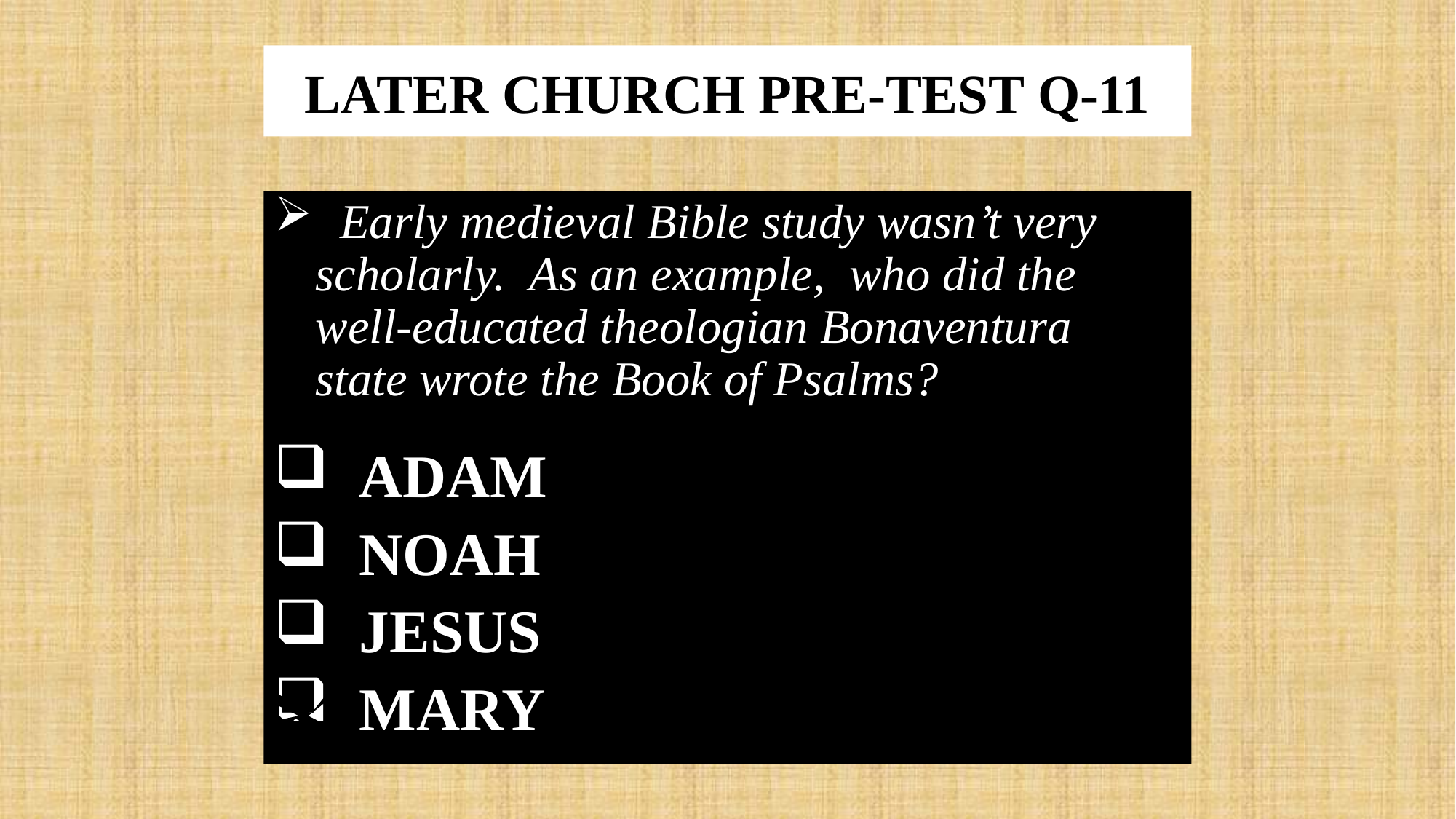

# LATER CHURCH PRE-TEST Q-11
  Early medieval Bible study wasn’t very scholarly.  As an example,  who did the well-educated theologian Bonaventura  state wrote the Book of Psalms?

  ADAM
  NOAH
  JESUS
  MARY

X